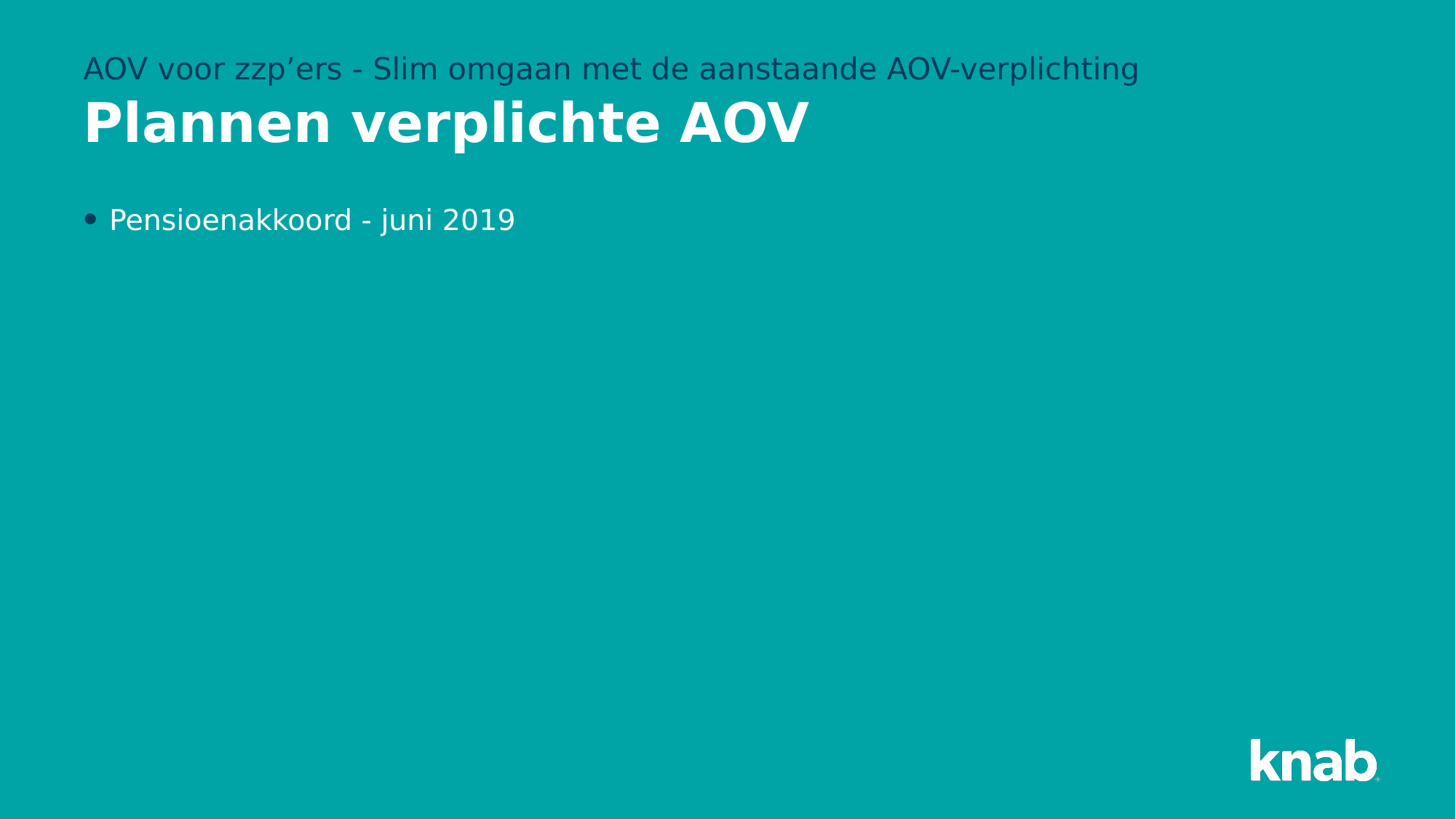

AOV voor zzp’ers - Slim omgaan met de aanstaande AOV-verplichting
# Plannen verplichte AOV
Pensioenakkoord - juni 2019

25-09-2023
(VERGEET NIET DE VOETTEKST AAN DE PASSEN!)
31